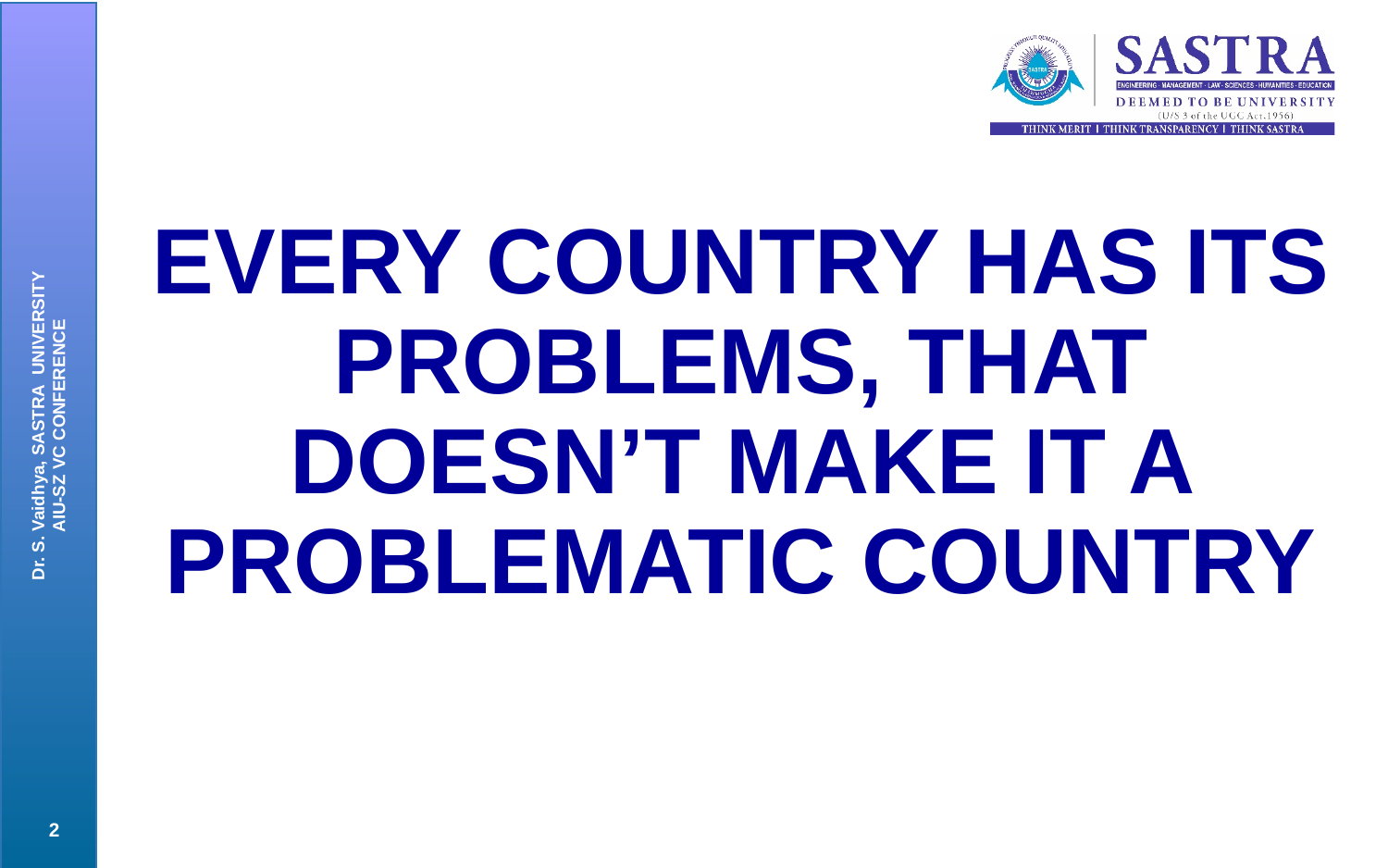

# EVERY COUNTRY HAS ITS PROBLEMS, THAT DOESN’T MAKE IT A PROBLEMATIC COUNTRY
Dr. S. Vaidhya, SASTRA  UNIVERSITY AIU-SZ VC CONFERENCE
2